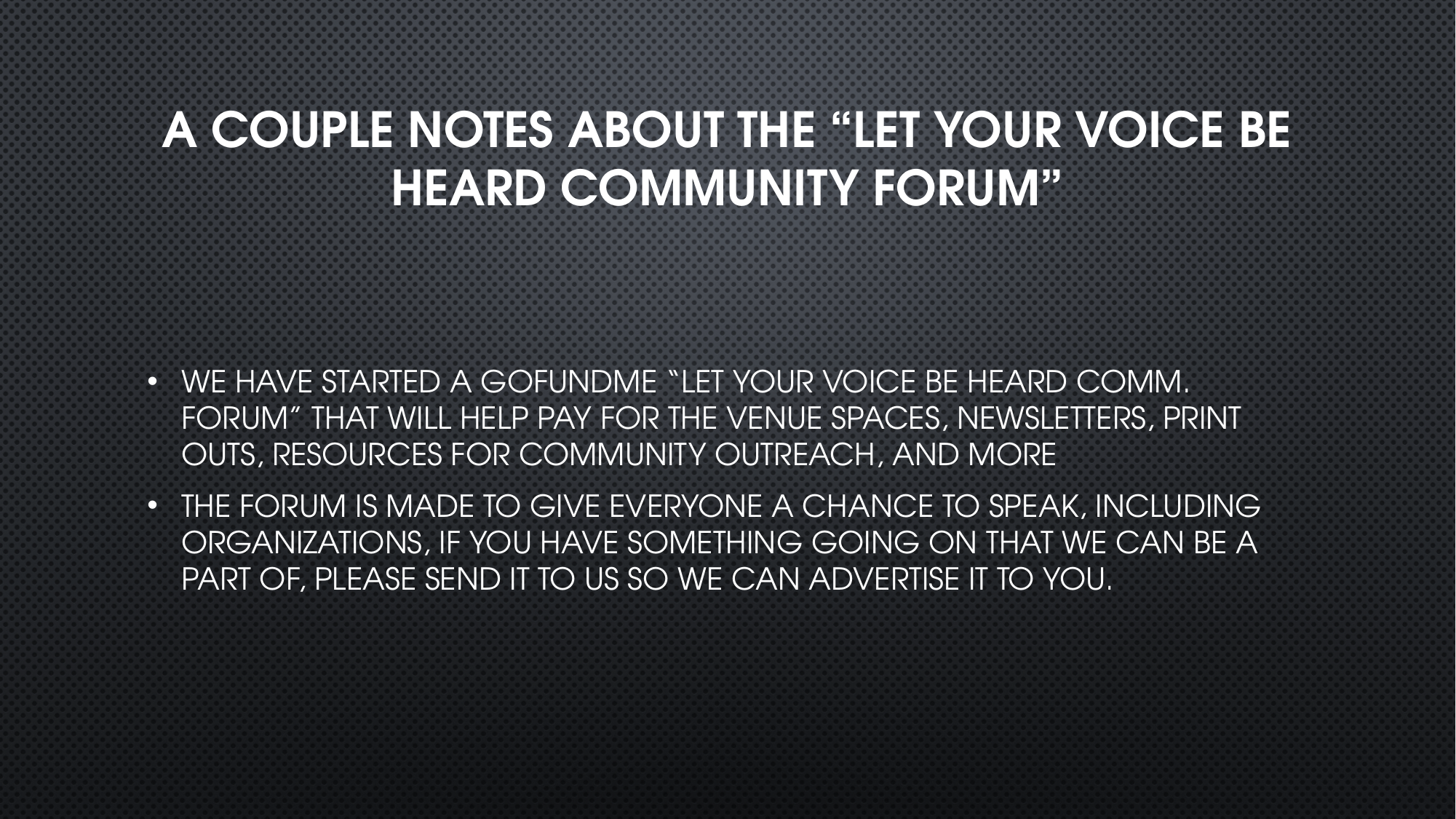

# A Couple Notes About the “Let Your Voice Be Heard Community Forum”
We have started a gofundme “let your voice be heard comm. Forum” that will help pay for the venue spaces, newsletters, print outs, resources for community outreach, and more
The Forum is made to give everyone a chance to speak, including organizations, if you have something going on that we can be a part of, please send it to us so we can advertise it to you.